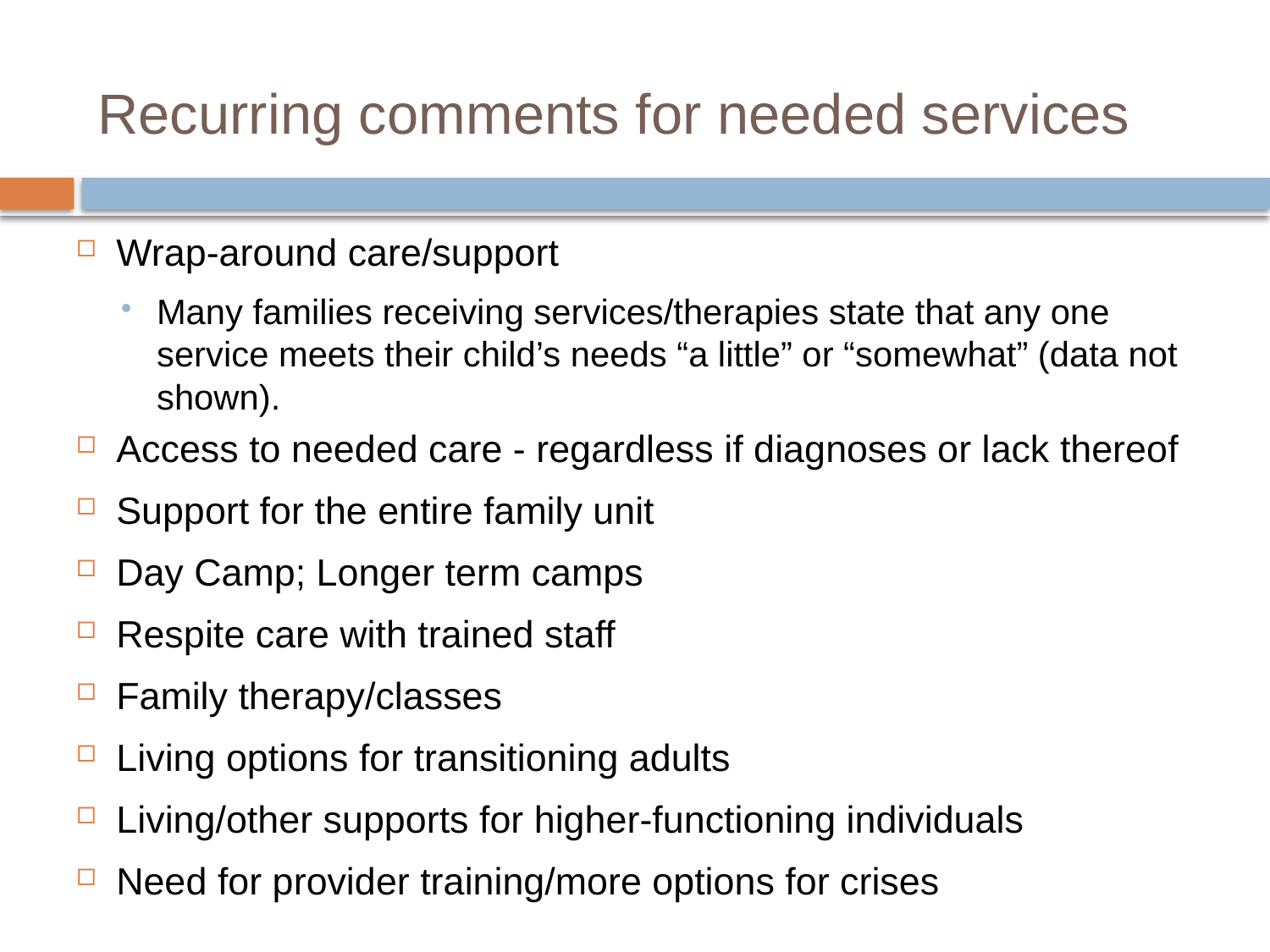

# Recurring comments for needed services
Wrap-around care/support
Many families receiving services/therapies state that any one service meets their child’s needs “a little” or “somewhat” (data not shown).
Access to needed care - regardless if diagnoses or lack thereof
Support for the entire family unit
Day Camp; Longer term camps
Respite care with trained staff
Family therapy/classes
Living options for transitioning adults
Living/other supports for higher-functioning individuals
Need for provider training/more options for crises